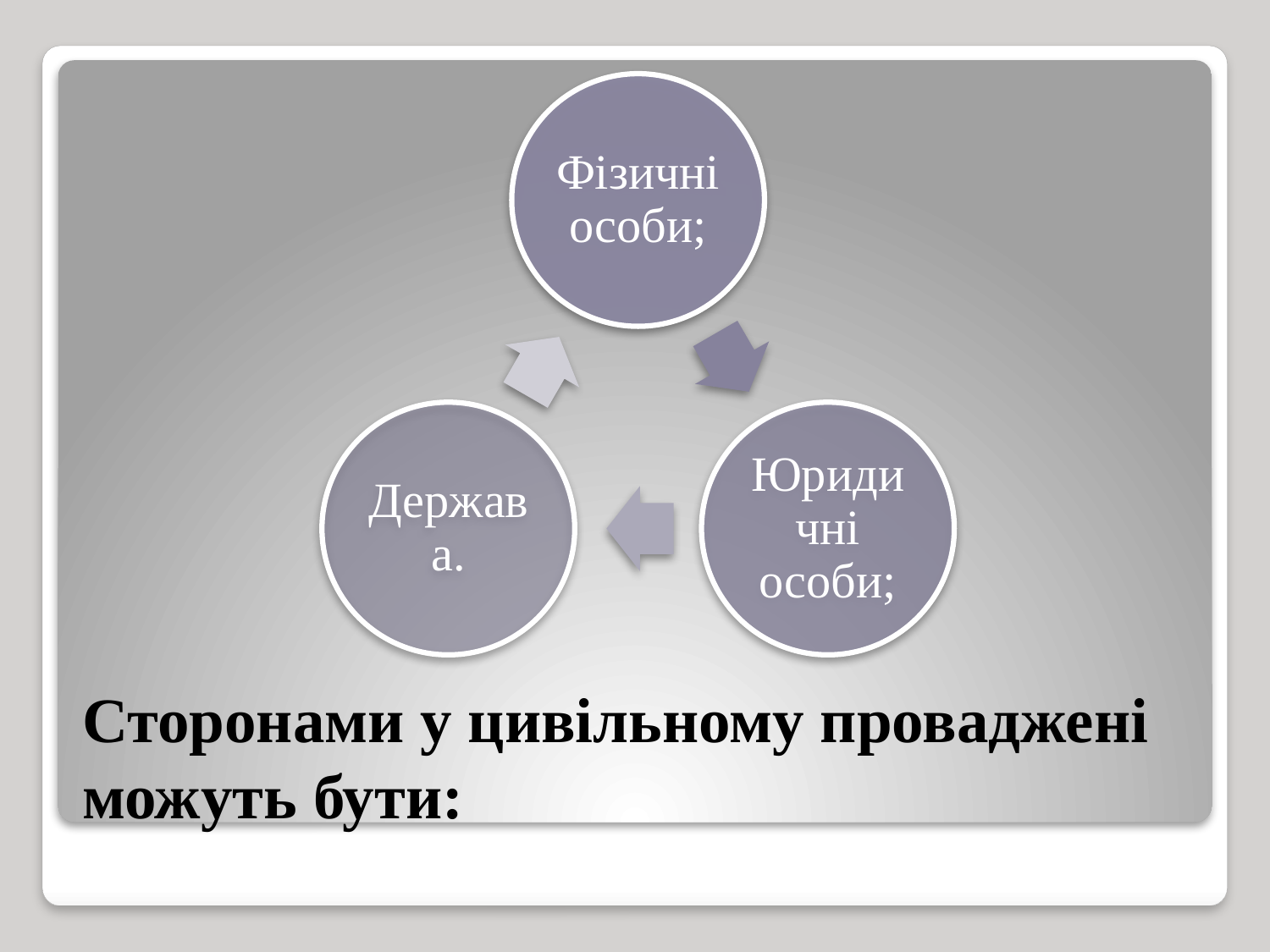

Фізичні особи;

Юридичні особи;

Держава.

# Сторонами у цивільному проваджені можуть бути: